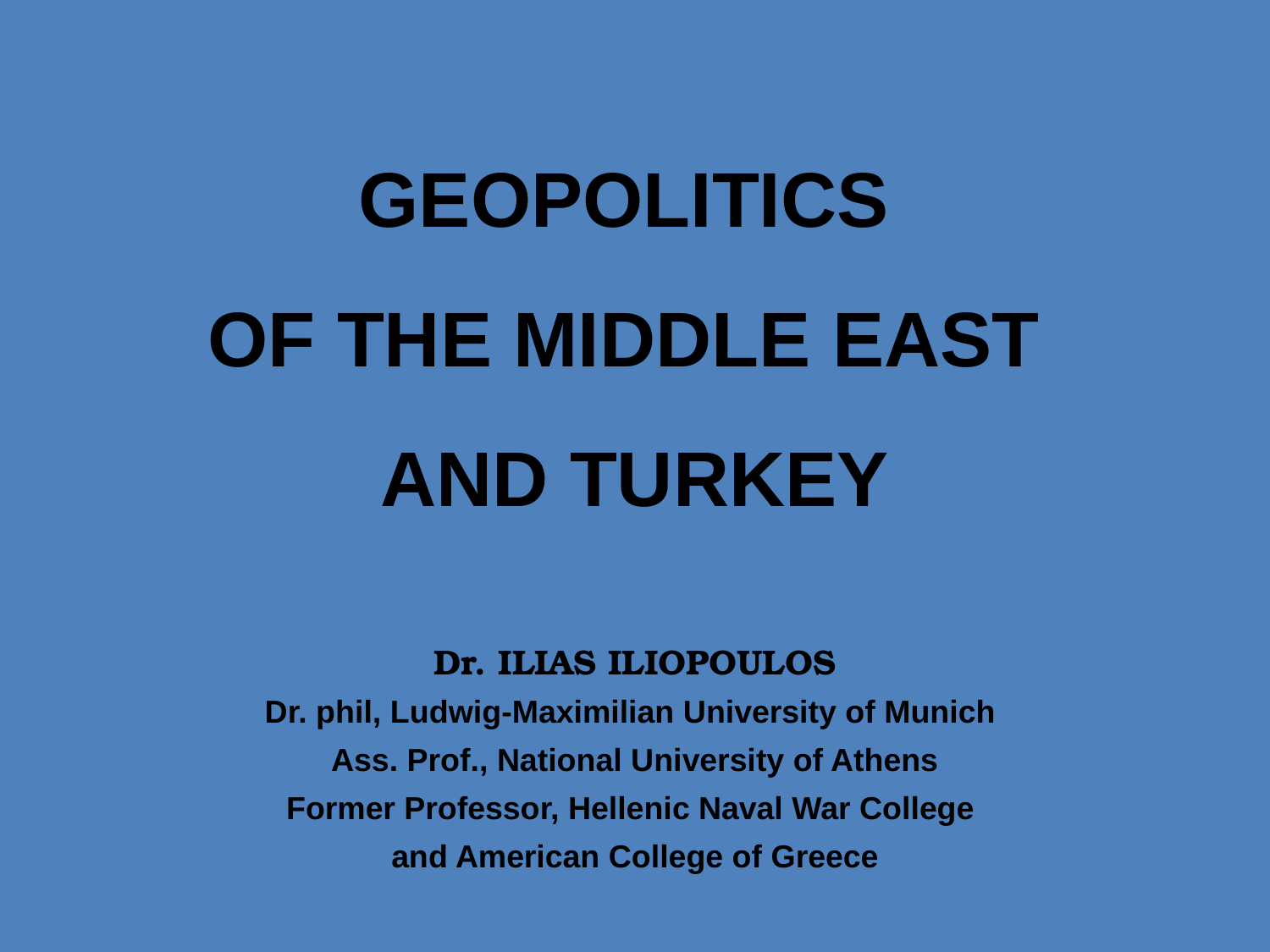

# GEOPOLITICS OF THE MIDDLE EAST AND TURKEY

Dr. ILIAS ILIOPOULOS
Dr. phil, Ludwig-Maximilian University of Munich
Ass. Prof., National University of Athens
Former Professor, Hellenic Naval War College
and American College of Greece